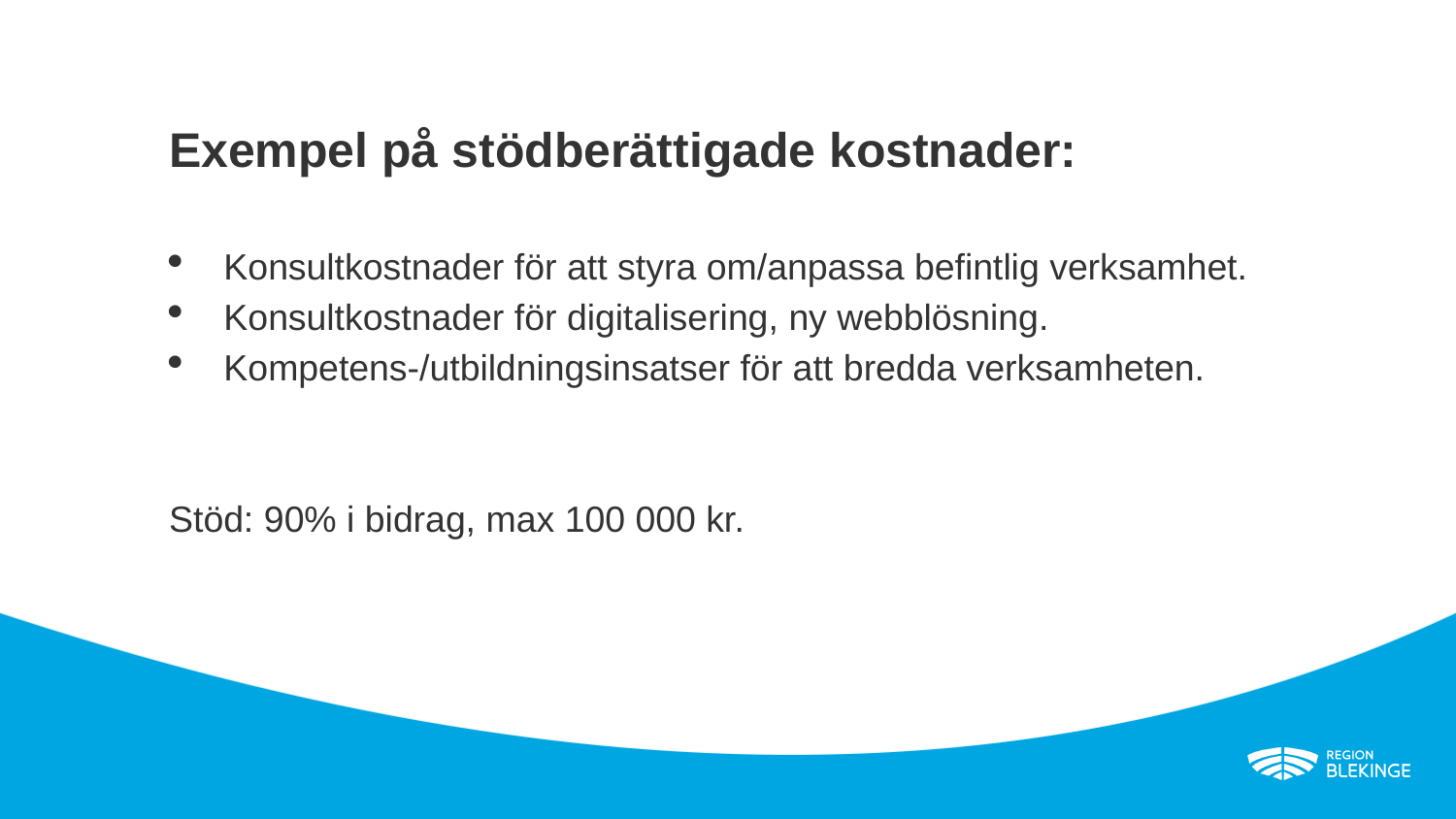

# Exempel på stödberättigade kostnader:

Konsultkostnader för att styra om/anpassa befintlig verksamhet.
Konsultkostnader för digitalisering, ny webblösning.
Kompetens-/utbildningsinsatser för att bredda verksamheten.

Stöd: 90% i bidrag, max 100 000 kr.